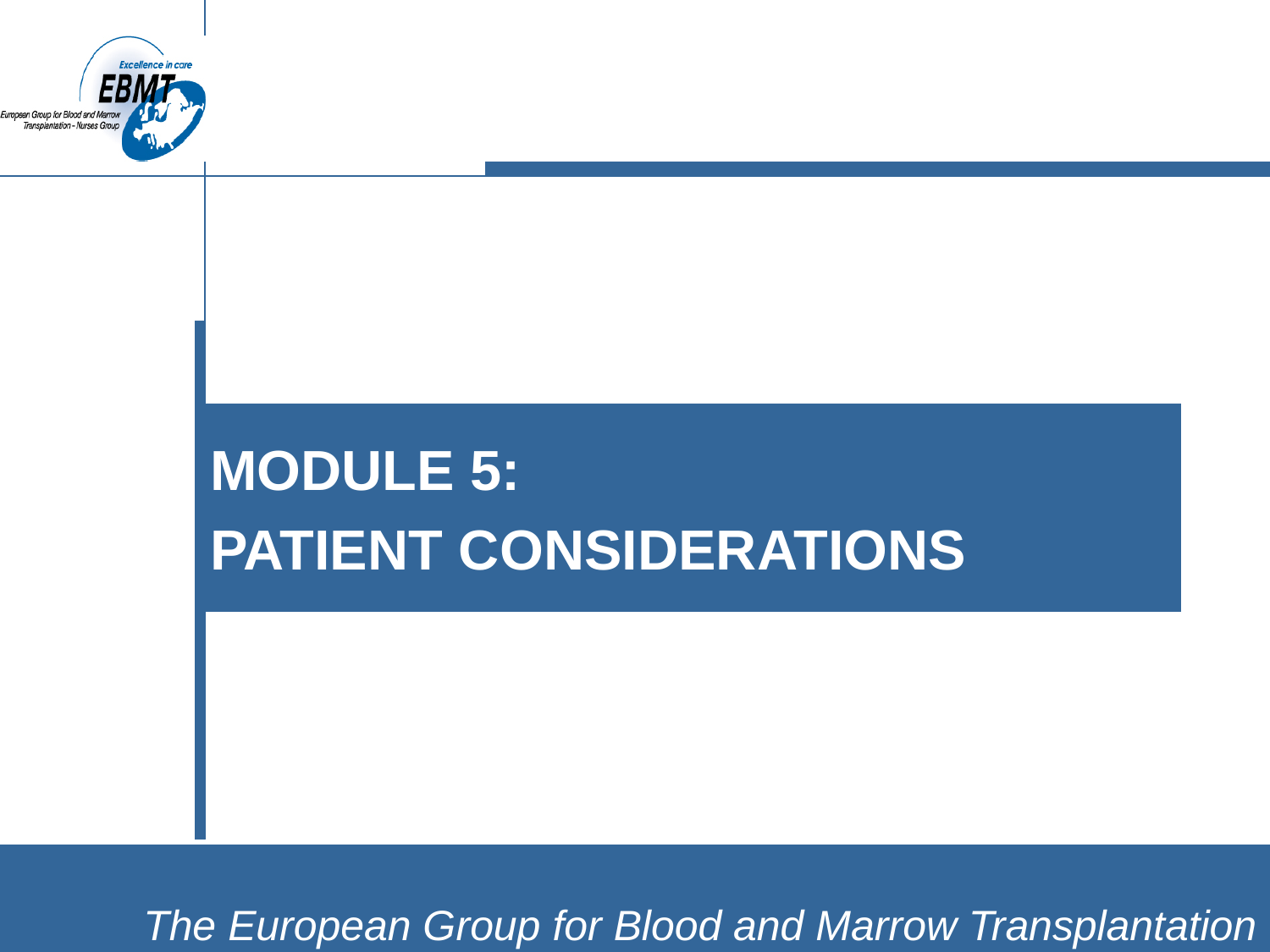

MODULE 5:
PATIENT CONSIDERATIONS

The European Group for Blood and Marrow Transplantation